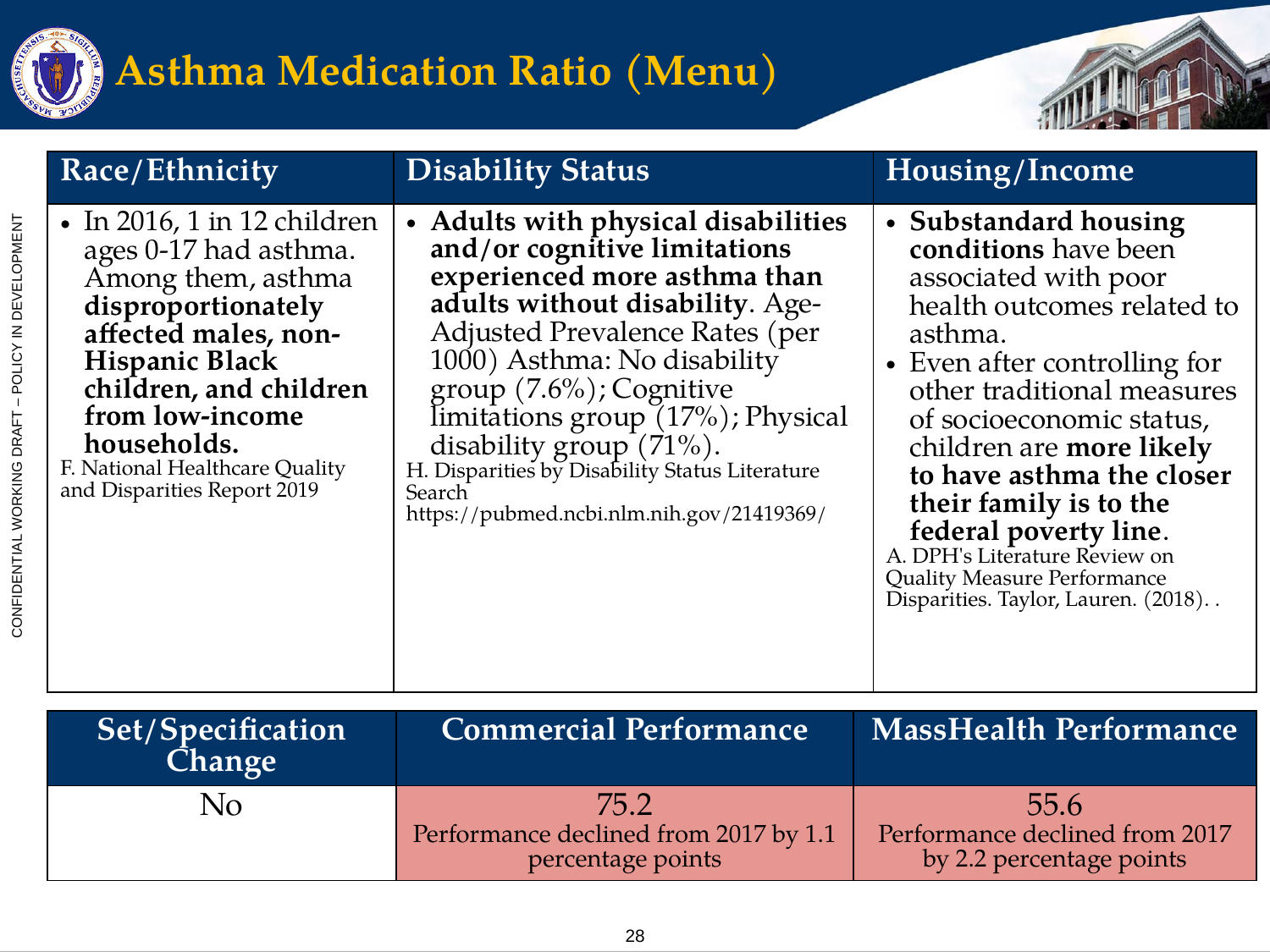

# Asthma Medication Ratio (Menu)
| Race/Ethnicity | Disability Status | Housing/Income |
| --- | --- | --- |
| In 2016, 1 in 12 children ages 0-17 had asthma. Among them, asthma disproportionately affected males, non-Hispanic Black children, and children from low-income households. F. National Healthcare Quality and Disparities Report 2019 | Adults with physical disabilities and/or cognitive limitations experienced more asthma than adults without disability. Age-Adjusted Prevalence Rates (per 1000) Asthma: No disability group (7.6%); Cognitive limitations group (17%); Physical disability group (71%). H. Disparities by Disability Status Literature Search https://pubmed.ncbi.nlm.nih.gov/21419369/ | Substandard housing conditions have been associated with poor health outcomes related to asthma. Even after controlling for other traditional measures of socioeconomic status, children are more likely to have asthma the closer their family is to the federal poverty line. A. DPH's Literature Review on Quality Measure Performance Disparities. Taylor, Lauren. (2018). . |
| Set/Specification Change | Commercial Performance | MassHealth Performance |
| --- | --- | --- |
| No | 75.2 Performance declined from 2017 by 1.1 percentage points | 55.6 Performance declined from 2017 by 2.2 percentage points |